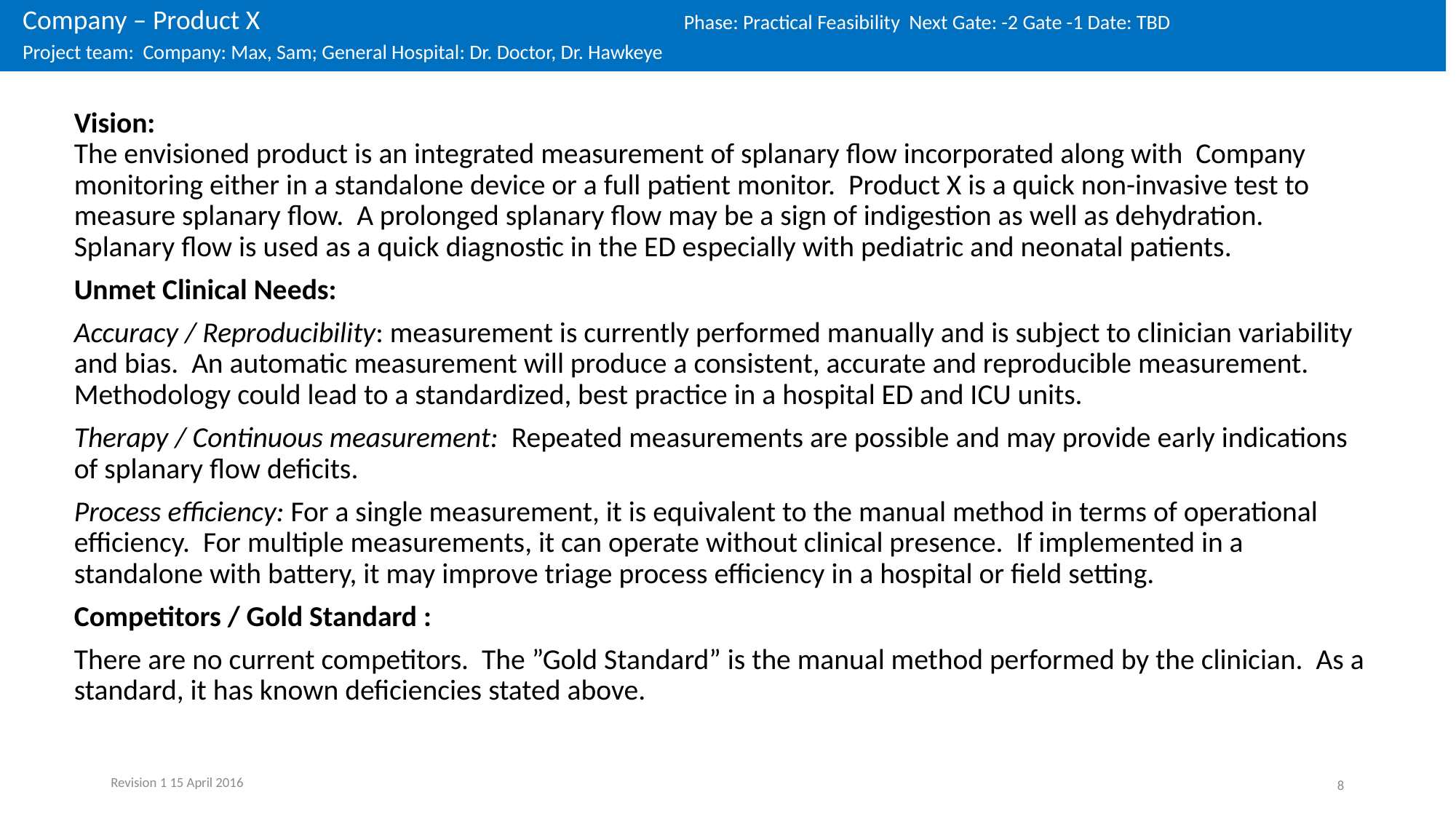

# Company – Product X					   Phase: Practical Feasibility  Next Gate: -2 Gate -1 Date: TBD Project team:  Company: Max, Sam; General Hospital: Dr. Doctor, Dr. Hawkeye
Vision:
The envisioned product is an integrated measurement of splanary flow incorporated along with  Company monitoring either in a standalone device or a full patient monitor.  Product X is a quick non-invasive test to measure splanary flow.  A prolonged splanary flow may be a sign of indigestion as well as dehydration.   Splanary flow is used as a quick diagnostic in the ED especially with pediatric and neonatal patients.
Unmet Clinical Needs:
Accuracy / Reproducibility: measurement is currently performed manually and is subject to clinician variability and bias.  An automatic measurement will produce a consistent, accurate and reproducible measurement.  Methodology could lead to a standardized, best practice in a hospital ED and ICU units.
Therapy / Continuous measurement:  Repeated measurements are possible and may provide early indications of splanary flow deficits.
Process efficiency: For a single measurement, it is equivalent to the manual method in terms of operational efficiency.  For multiple measurements, it can operate without clinical presence.  If implemented in a standalone with battery, it may improve triage process efficiency in a hospital or field setting.
Competitors / Gold Standard :
There are no current competitors.  The ”Gold Standard” is the manual method performed by the clinician.  As a standard, it has known deficiencies stated above.

Revision 1 15 April 2016
8